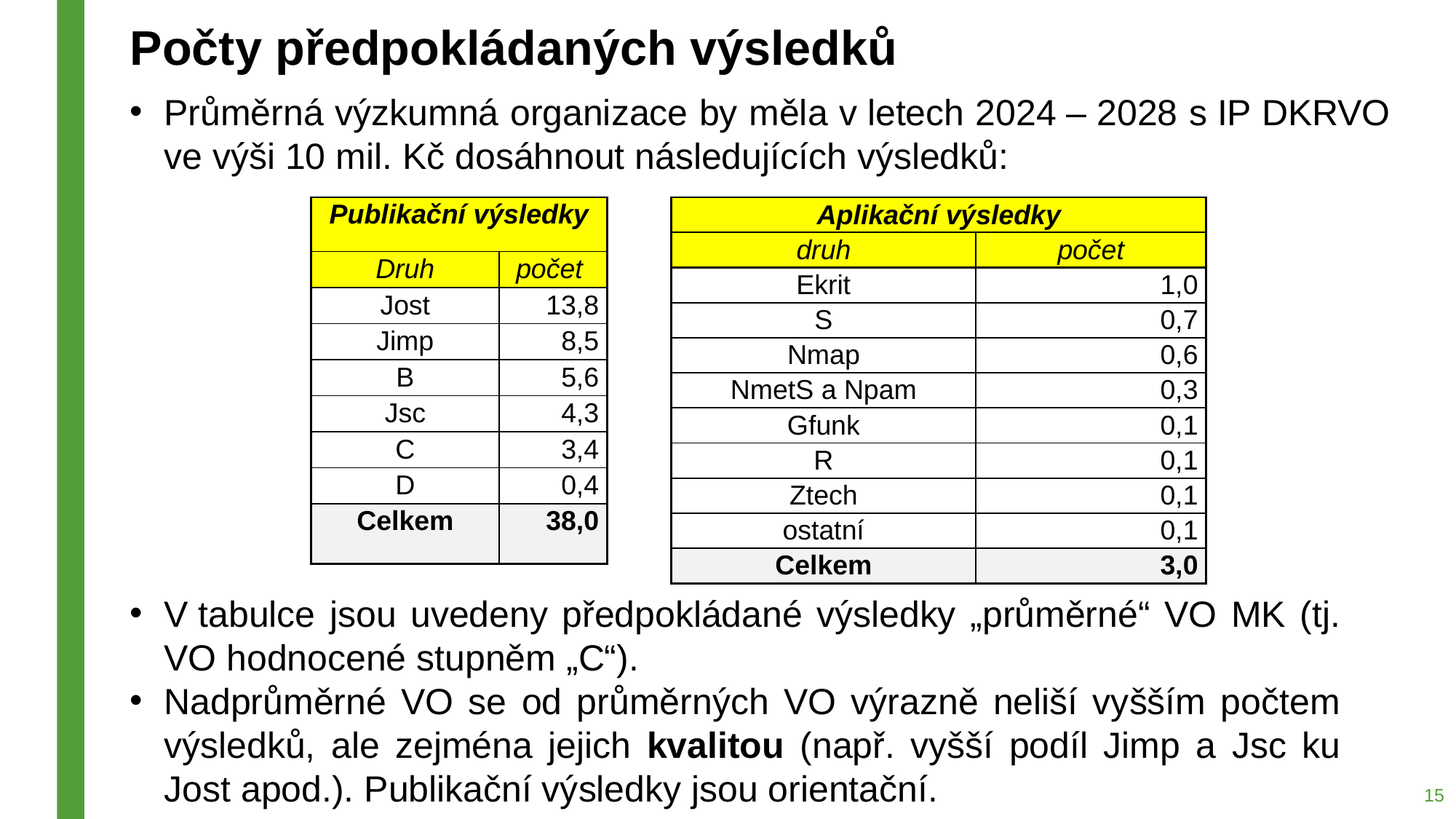

Počty předpokládaných výsledků

Průměrná výzkumná organizace by měla v letech 2024 – 2028 s IP DKRVO ve výši 10 mil. Kč dosáhnout následujících výsledků:

| Publikační výsledky |  |
| --- | --- |
| Druh | počet |
| Jost | 13,8 |
| Jimp | 8,5 |
| B | 5,6 |
| Jsc | 4,3 |
| C | 3,4 |
| D | 0,4 |
| Celkem | 38,0 |
| Aplikační výsledky |  |
| --- | --- |
| druh | počet |
| Ekrit | 1,0 |
| S | 0,7 |
| Nmap | 0,6 |
| NmetS a Npam | 0,3 |
| Gfunk | 0,1 |
| R | 0,1 |
| Ztech | 0,1 |
| ostatní | 0,1 |
| Celkem | 3,0 |
V tabulce jsou uvedeny předpokládané výsledky „průměrné“ VO MK (tj. VO hodnocené stupněm „C“).
Nadprůměrné VO se od průměrných VO výrazně neliší vyšším počtem výsledků, ale zejména jejich kvalitou (např. vyšší podíl Jimp a Jsc ku Jost apod.). Publikační výsledky jsou orientační.

15